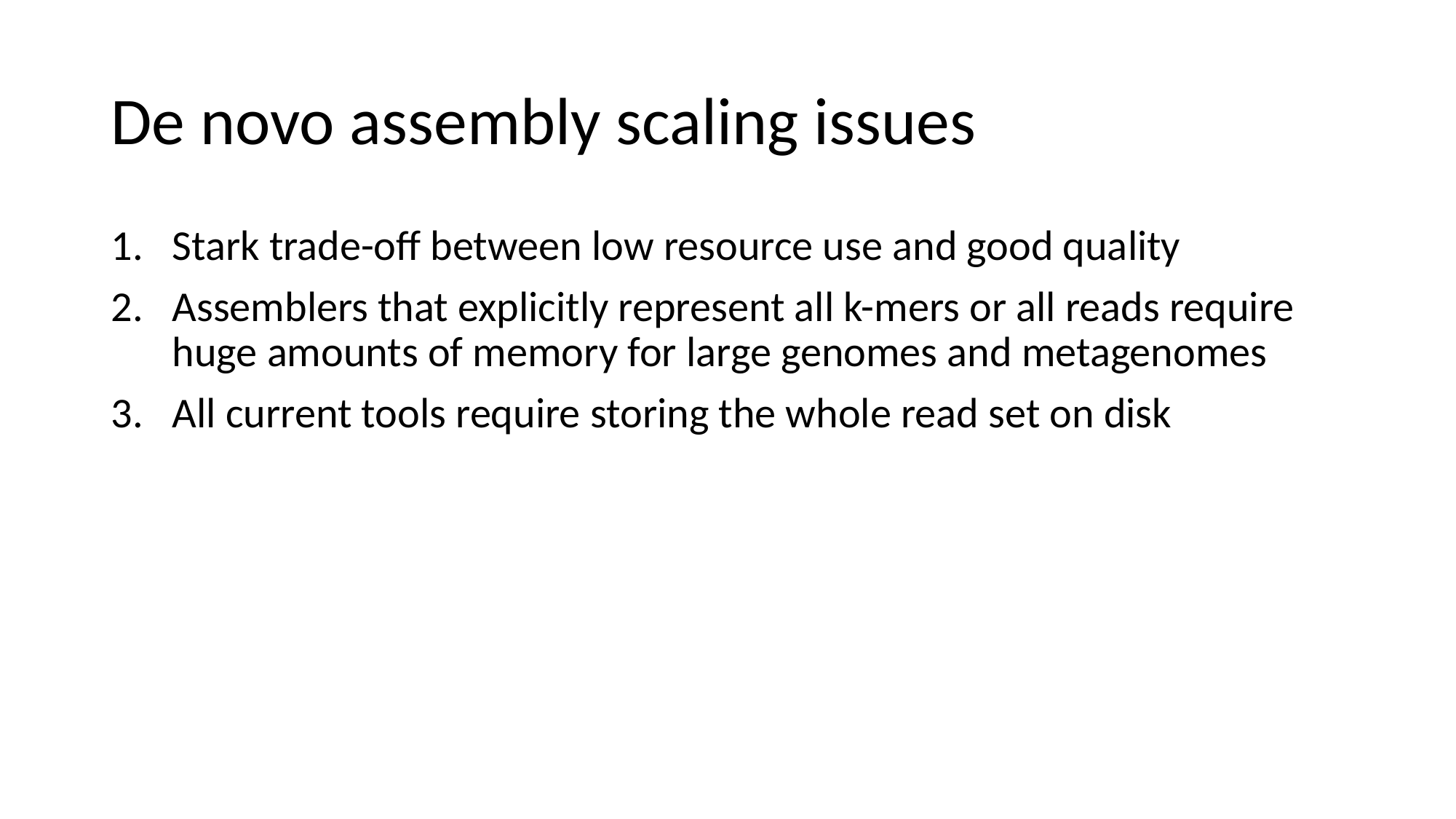

# De novo assembly scaling issues
Stark trade-off between low resource use and good quality
Assemblers that explicitly represent all k-mers or all reads require huge amounts of memory for large genomes and metagenomes
All current tools require storing the whole read set on disk